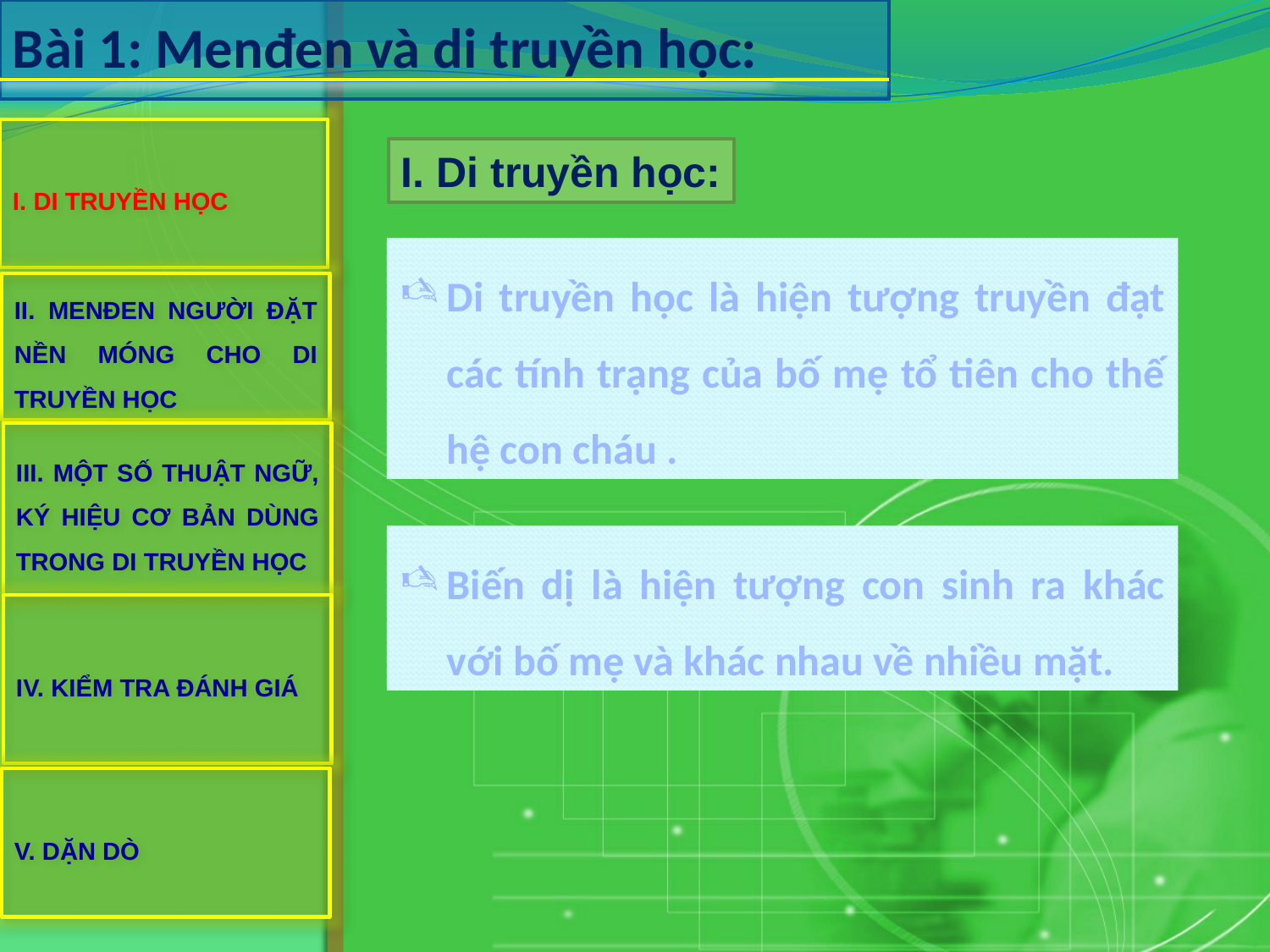

Bài 1: Menđen và di truyền học:
I. DI TRUYỀN HỌC
II. MENĐEN NGƯỜI ĐẶT NỀN MÓNG CHO DI TRUYỀN HỌC
III. MỘT SỐ THUẬT NGỮ, KÝ HIỆU CƠ BẢN DÙNG TRONG DI TRUYỀN HỌC
IV. KIỂM TRA ĐÁNH GIÁ
V. DẶN DÒ
I. Di truyền học:
Di truyền học là hiện tượng truyền đạt các tính trạng của bố mẹ tổ tiên cho thế hệ con cháu .
Biến dị là hiện tượng con sinh ra khác với bố mẹ và khác nhau về nhiều mặt.